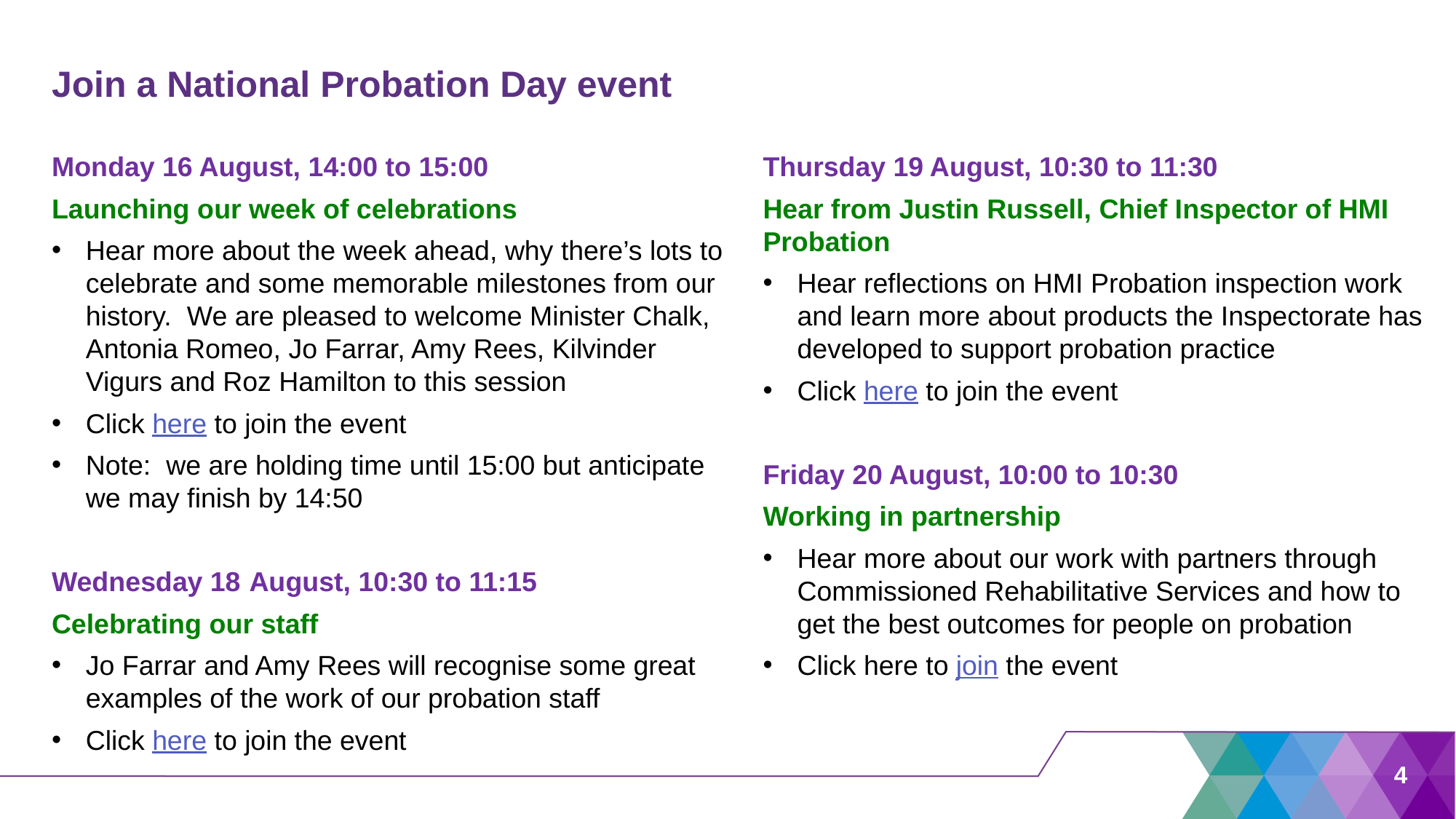

# Join a National Probation Day event
Monday 16 August, 14:00 to 15:00
Launching our week of celebrations
Hear more about the week ahead, why there’s lots to celebrate and some memorable milestones from our history.  We are pleased to welcome Minister Chalk, Antonia Romeo, Jo Farrar, Amy Rees, Kilvinder Vigurs and Roz Hamilton to this session
Click here to join the event
Note:  we are holding time until 15:00 but anticipate we may finish by 14:50

Wednesday 18  August, 10:30 to 11:15
Celebrating our staff
Jo Farrar and Amy Rees will recognise some great examples of the work of our probation staff
Click here to join the event

Thursday 19 August, 10:30 to 11:30
Hear from Justin Russell, Chief Inspector of HMI Probation
Hear reflections on HMI Probation inspection work and learn more about products the Inspectorate has developed to support probation practice
Click here to join the event

Friday 20 August, 10:00 to 10:30
Working in partnership
Hear more about our work with partners through Commissioned Rehabilitative Services and how to get the best outcomes for people on probation
Click here to join the event
4